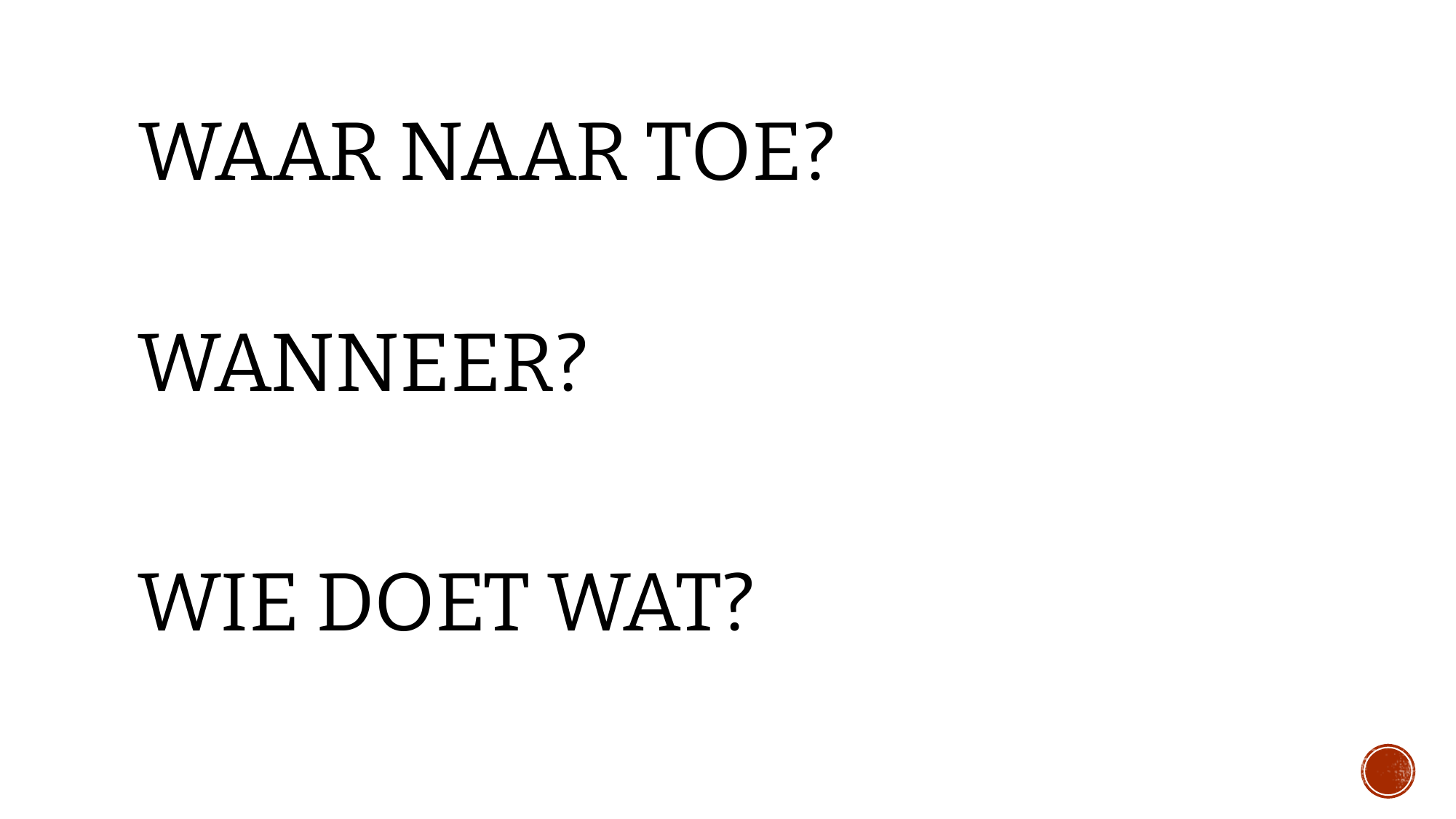

# Waar naar toe?
Wanneer?
Wie doet wat?